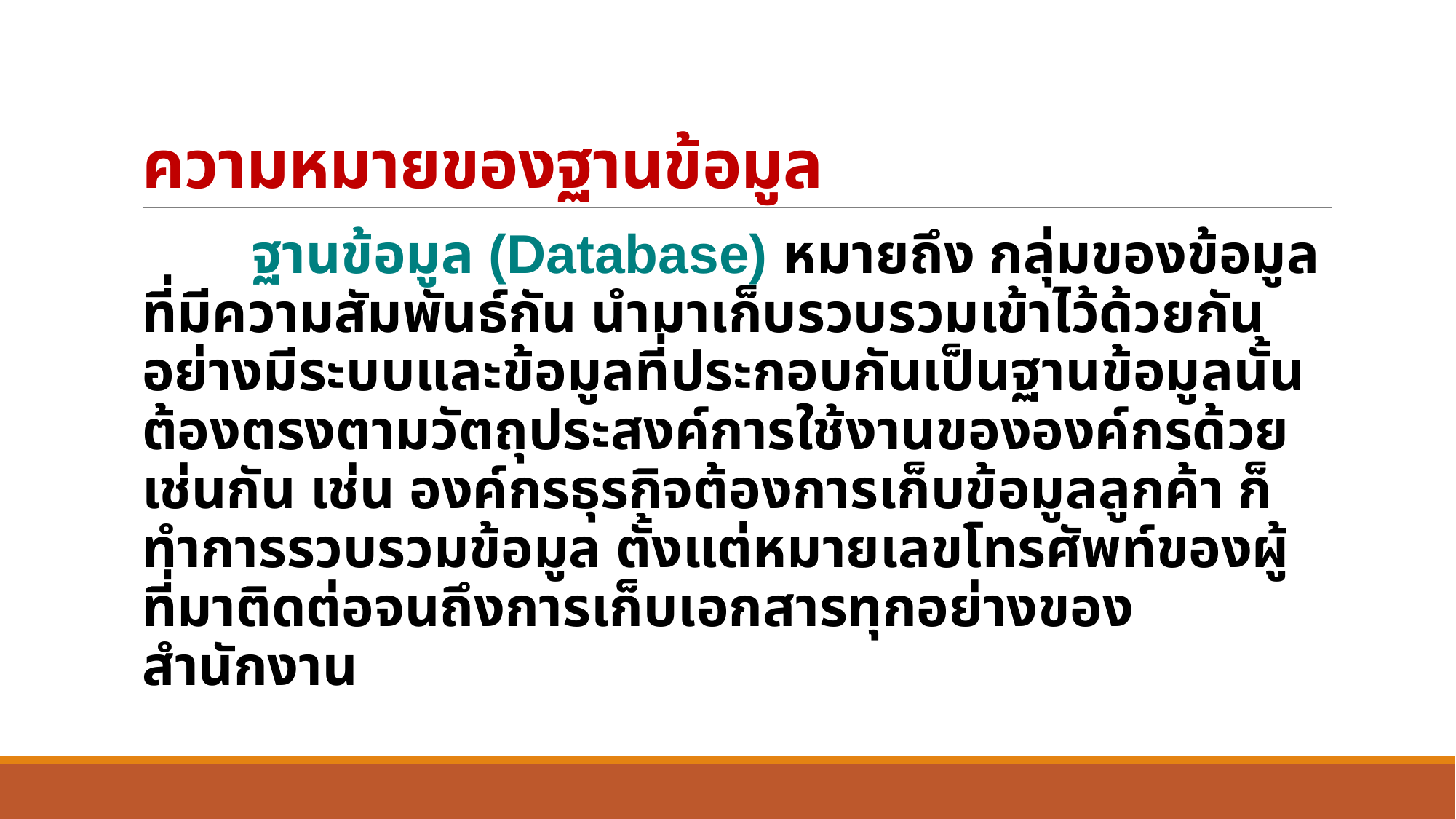

# ความหมายของฐานข้อมูล
	ฐานข้อมูล (Database) หมายถึง กลุ่มของข้อมูลที่มีความสัมพันธ์กัน นำมาเก็บรวบรวมเข้าไว้ด้วยกันอย่างมีระบบและข้อมูลที่ประกอบกันเป็นฐานข้อมูลนั้น ต้องตรงตามวัตถุประสงค์การใช้งานขององค์กรด้วยเช่นกัน เช่น องค์กรธุรกิจต้องการเก็บข้อมูลลูกค้า ก็ทำการรวบรวมข้อมูล ตั้งแต่หมายเลขโทรศัพท์ของผู้ที่มาติดต่อจนถึงการเก็บเอกสารทุกอย่างของสำนักงาน